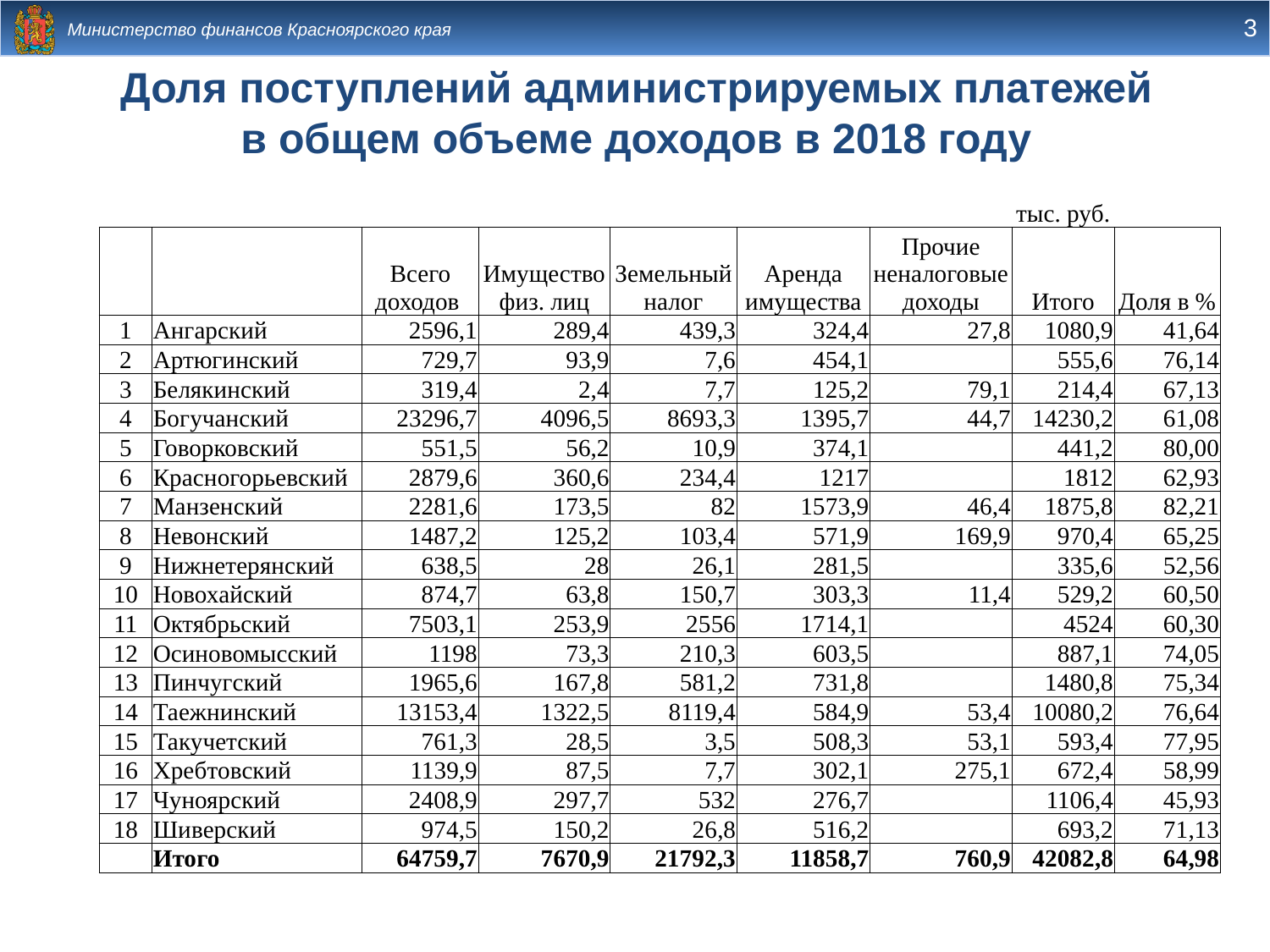

# Доля поступлений администрируемых платежей в общем объеме доходов в 2018 году
|  |  |  |  |  |  |  | тыс. руб. |  |
| --- | --- | --- | --- | --- | --- | --- | --- | --- |
|  |  | Всего доходов | Имущество физ. лиц | Земельный налог | Аренда имущества | Прочие неналоговые доходы | Итого | Доля в % |
| 1 | Ангарский | 2596,1 | 289,4 | 439,3 | 324,4 | 27,8 | 1080,9 | 41,64 |
| 2 | Артюгинский | 729,7 | 93,9 | 7,6 | 454,1 |  | 555,6 | 76,14 |
| 3 | Белякинский | 319,4 | 2,4 | 7,7 | 125,2 | 79,1 | 214,4 | 67,13 |
| 4 | Богучанский | 23296,7 | 4096,5 | 8693,3 | 1395,7 | 44,7 | 14230,2 | 61,08 |
| 5 | Говорковский | 551,5 | 56,2 | 10,9 | 374,1 |  | 441,2 | 80,00 |
| 6 | Красногорьевский | 2879,6 | 360,6 | 234,4 | 1217 |  | 1812 | 62,93 |
| 7 | Манзенский | 2281,6 | 173,5 | 82 | 1573,9 | 46,4 | 1875,8 | 82,21 |
| 8 | Невонский | 1487,2 | 125,2 | 103,4 | 571,9 | 169,9 | 970,4 | 65,25 |
| 9 | Нижнетерянский | 638,5 | 28 | 26,1 | 281,5 |  | 335,6 | 52,56 |
| 10 | Новохайский | 874,7 | 63,8 | 150,7 | 303,3 | 11,4 | 529,2 | 60,50 |
| 11 | Октябрьский | 7503,1 | 253,9 | 2556 | 1714,1 |  | 4524 | 60,30 |
| 12 | Осиновомысский | 1198 | 73,3 | 210,3 | 603,5 |  | 887,1 | 74,05 |
| 13 | Пинчугский | 1965,6 | 167,8 | 581,2 | 731,8 |  | 1480,8 | 75,34 |
| 14 | Таежнинский | 13153,4 | 1322,5 | 8119,4 | 584,9 | 53,4 | 10080,2 | 76,64 |
| 15 | Такучетский | 761,3 | 28,5 | 3,5 | 508,3 | 53,1 | 593,4 | 77,95 |
| 16 | Хребтовский | 1139,9 | 87,5 | 7,7 | 302,1 | 275,1 | 672,4 | 58,99 |
| 17 | Чуноярский | 2408,9 | 297,7 | 532 | 276,7 |  | 1106,4 | 45,93 |
| 18 | Шиверский | 974,5 | 150,2 | 26,8 | 516,2 |  | 693,2 | 71,13 |
|  | Итого | 64759,7 | 7670,9 | 21792,3 | 11858,7 | 760,9 | 42082,8 | 64,98 |